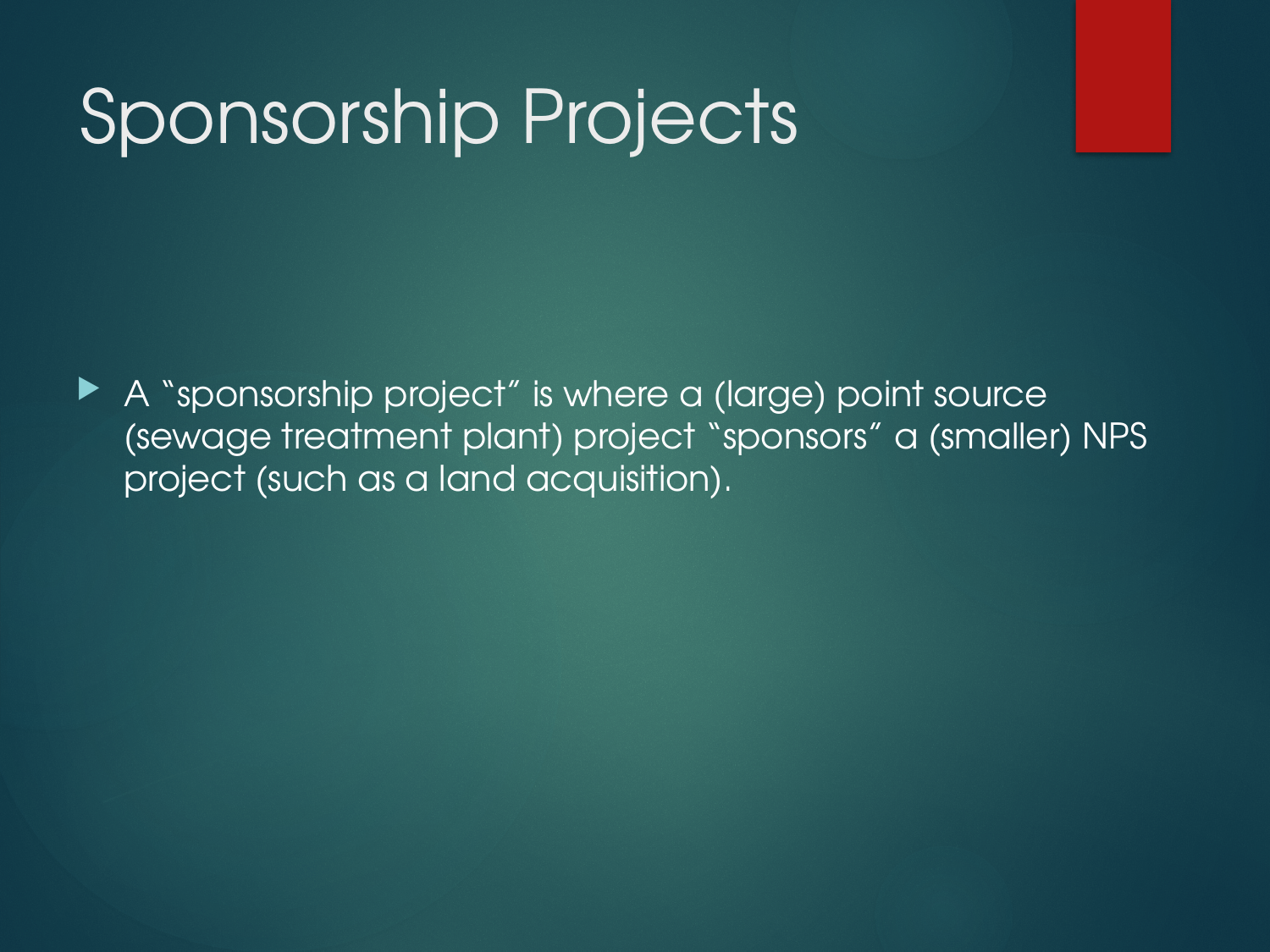

# Sponsorship Projects
A “sponsorship project” is where a (large) point source (sewage treatment plant) project “sponsors” a (smaller) NPS project (such as a land acquisition).